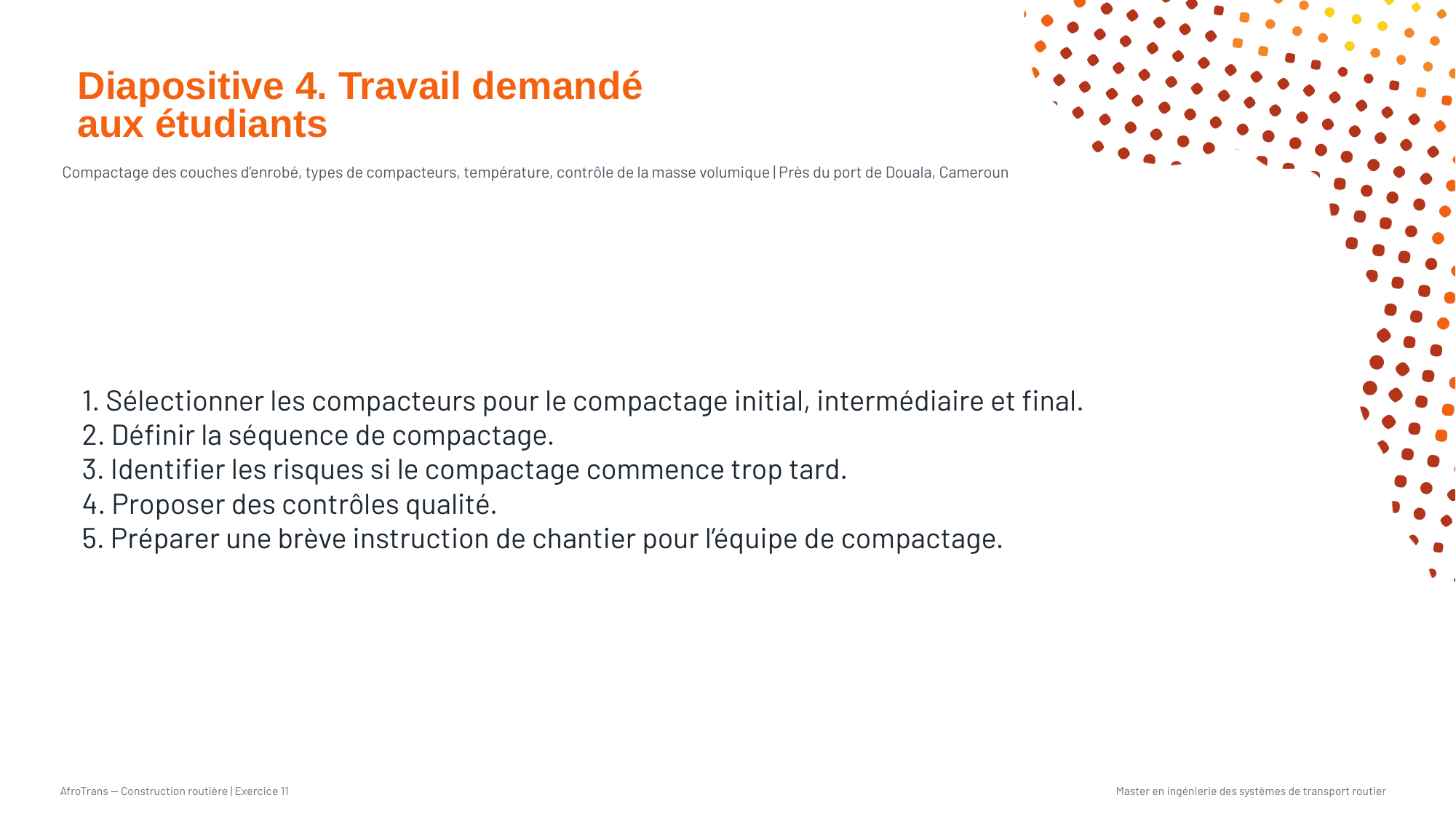

# Diapositive 4. Travail demandé aux étudiants
Compactage des couches d’enrobé, types de compacteurs, température, contrôle de la masse volumique | Près du port de Douala, Cameroun
1. Sélectionner les compacteurs pour le compactage initial, intermédiaire et final.
2. Définir la séquence de compactage.
3. Identifier les risques si le compactage commence trop tard.
4. Proposer des contrôles qualité.
5. Préparer une brève instruction de chantier pour l’équipe de compactage.
AfroTrans — Construction routière | Exercice 11
Master en ingénierie des systèmes de transport routier